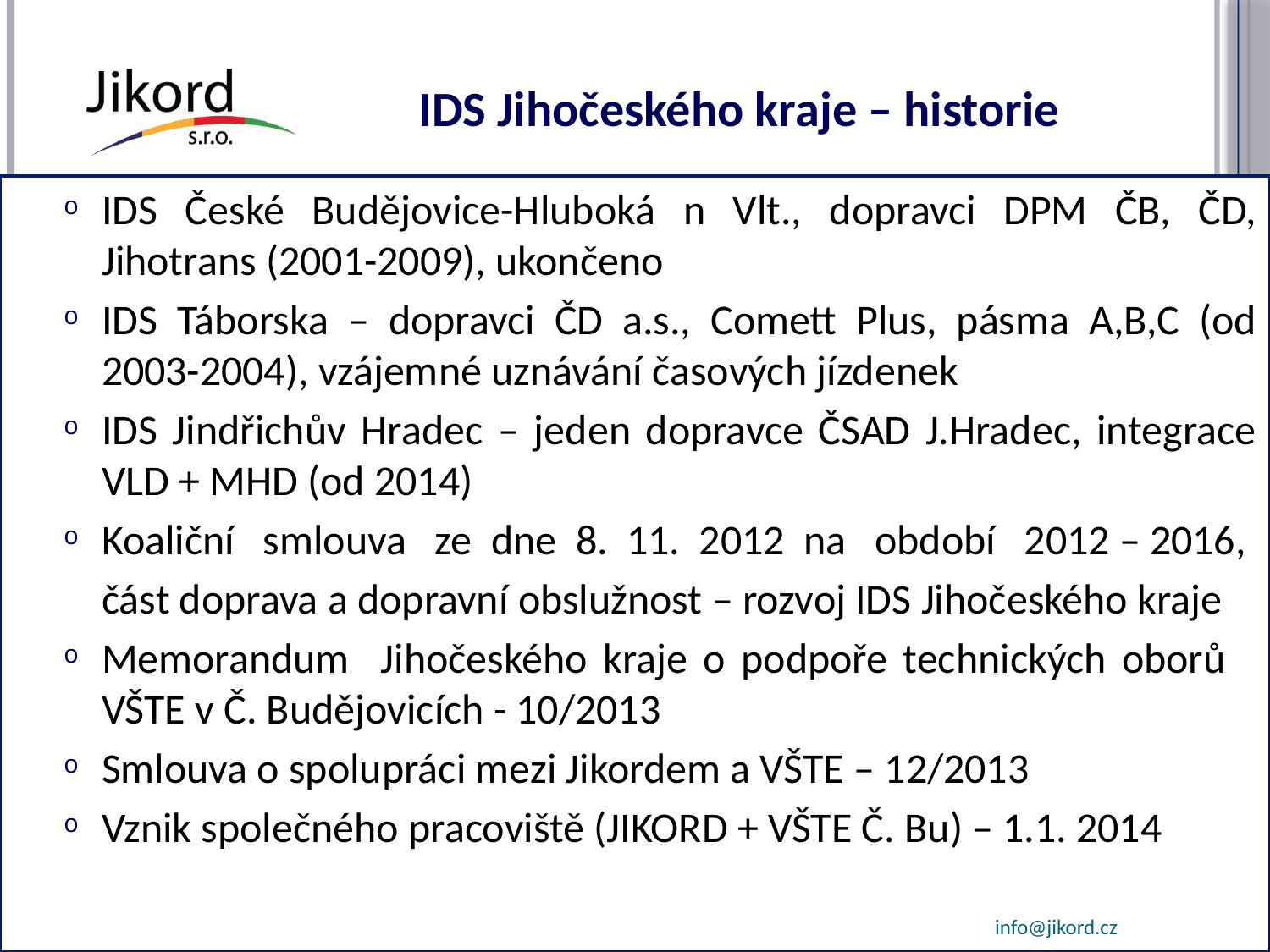

# IDS Jihočeského kraje – historie
IDS České Budějovice-Hluboká n Vlt., dopravci DPM ČB, ČD, Jihotrans (2001-2009), ukončeno
IDS Táborska – dopravci ČD a.s., Comett Plus, pásma A,B,C (od 2003-2004), vzájemné uznávání časových jízdenek
IDS Jindřichův Hradec – jeden dopravce ČSAD J.Hradec, integrace VLD + MHD (od 2014)
Koaliční   smlouva   ze  dne  8.  11.  2012  na   období   2012 – 2016,
    část doprava a dopravní obslužnost – rozvoj IDS Jihočeského kraje
Memorandum  Jihočeského kraje o podpoře technických oborů   VŠTE v Č. Budějovicích - 10/2013
Smlouva o spolupráci mezi Jikordem a VŠTE – 12/2013
Vznik společného pracoviště (JIKORD + VŠTE Č. Bu) – 1.1. 2014

info@jikord.cz